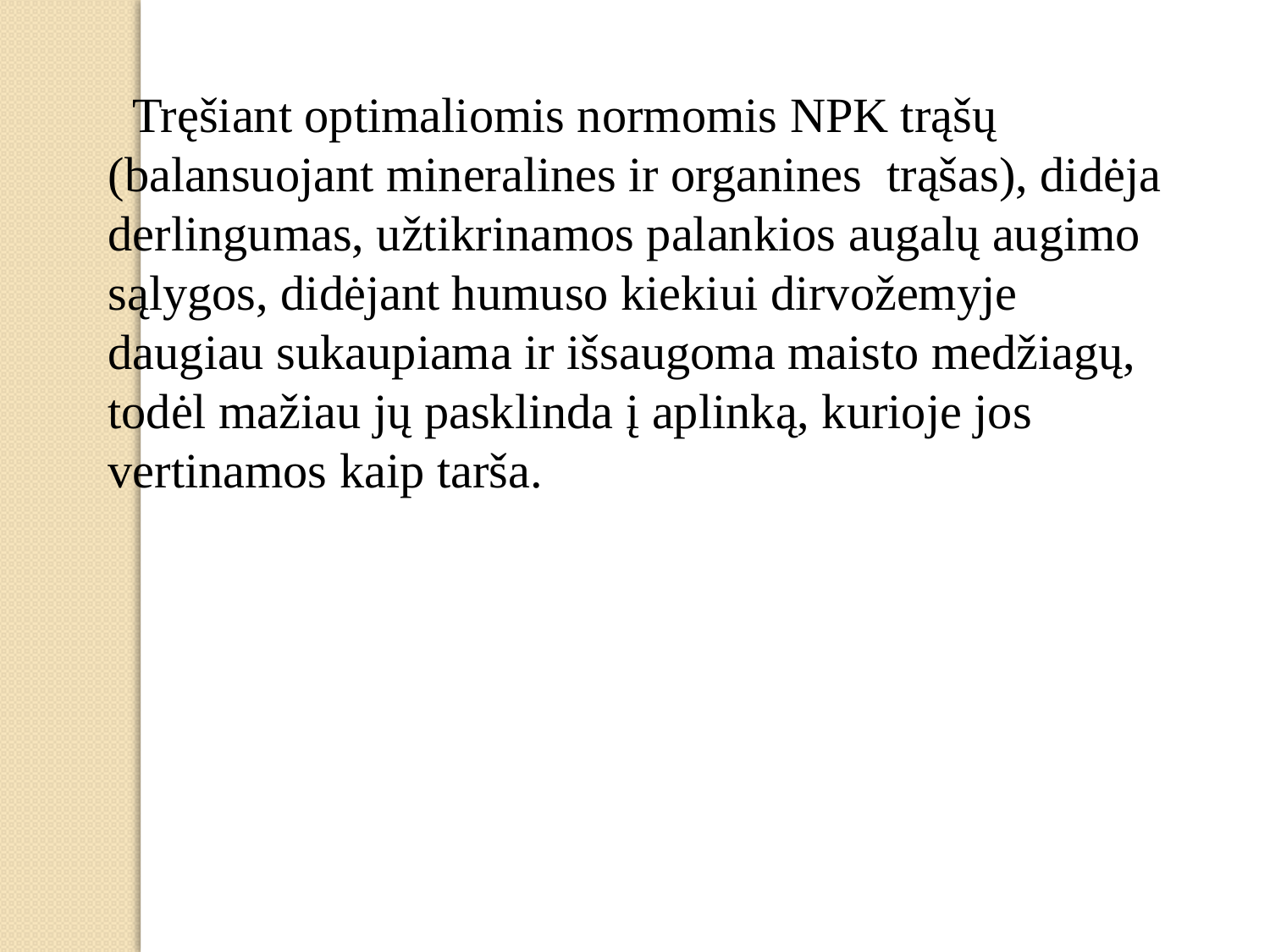

Tręšiant optimaliomis normomis NPK trąšų (balansuojant mineralines ir organines  trąšas), didėja derlingumas, užtikrinamos palankios augalų augimo sąlygos, didėjant humuso kiekiui dirvožemyje daugiau sukaupiama ir išsaugoma maisto medžiagų, todėl mažiau jų pasklinda į aplinką, kurioje jos vertinamos kaip tarša.